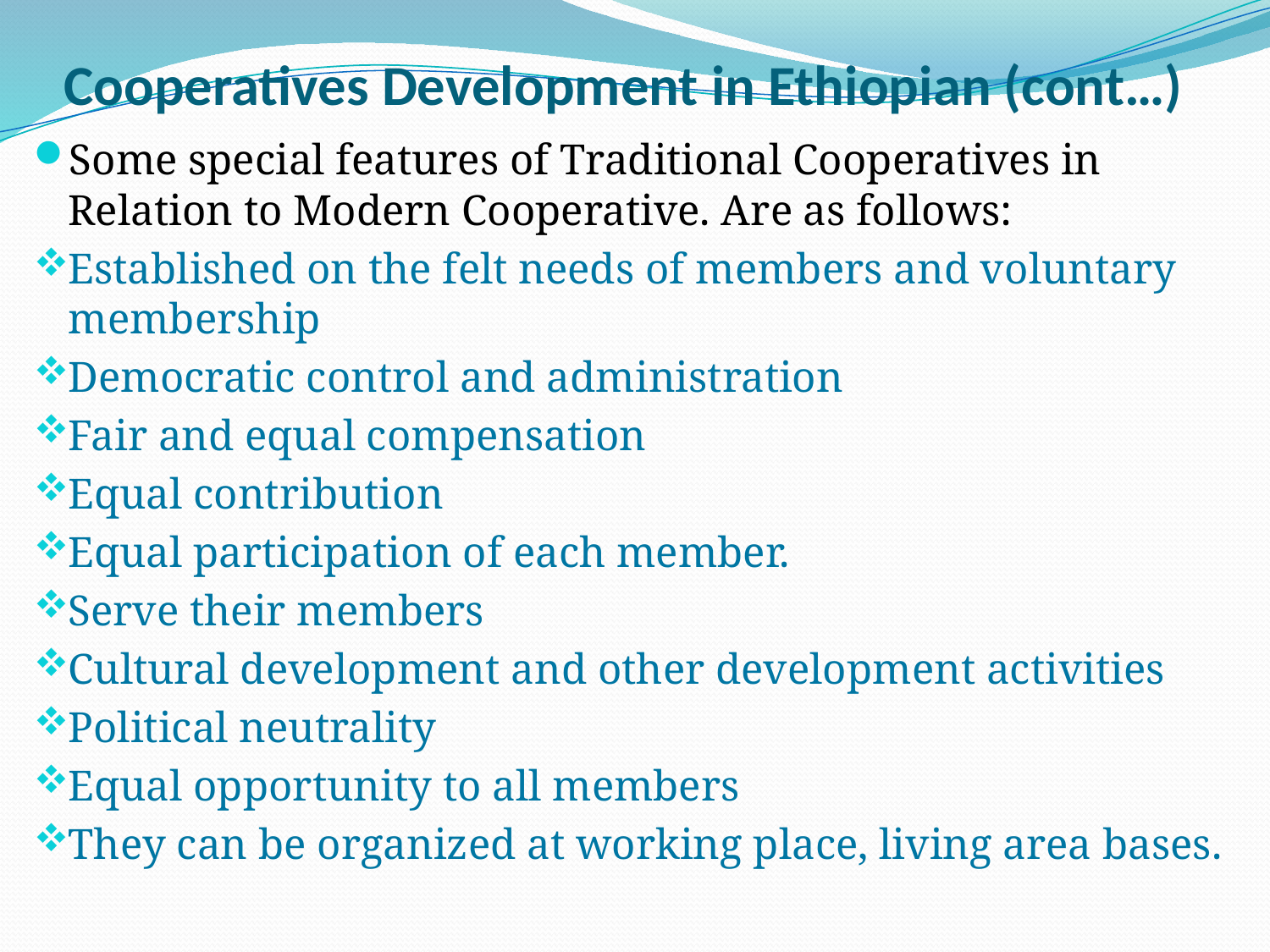

# Cooperatives Development in Ethiopian (cont…)
Some special features of Traditional Cooperatives in Relation to Modern Cooperative. Are as follows:
Established on the felt needs of members and voluntary membership
Democratic control and administration
Fair and equal compensation
Equal contribution
Equal participation of each member.
Serve their members
Cultural development and other development activities
Political neutrality
Equal opportunity to all members
They can be organized at working place, living area bases.